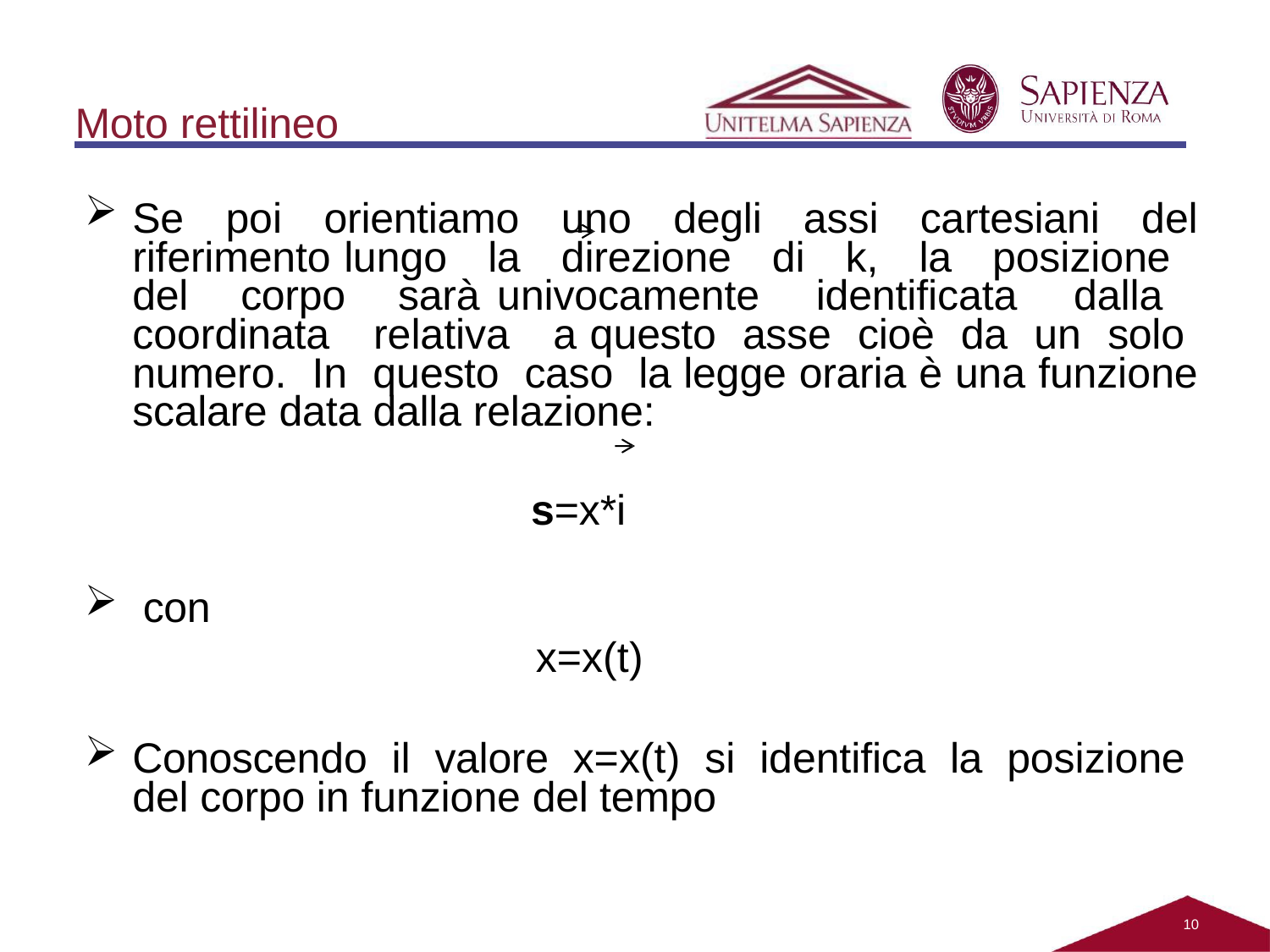

Moto rettilineo

Se poi orientiamo uno degli assi cartesiani del riferimento lungo   la   direzione   di   k,   la   posizione   del   corpo   sarà univocamente   identificata   dalla   coordinata   relativa   a questo  asse  cioè  da  un  solo  numero.  In  questo  caso  la legge oraria è una funzione scalare data dalla relazione:

s=x*i

con
x=x(t)

Conoscendo  il  valore  x=x(t)  si  identifica  la  posizione  del corpo in funzione del tempo

10